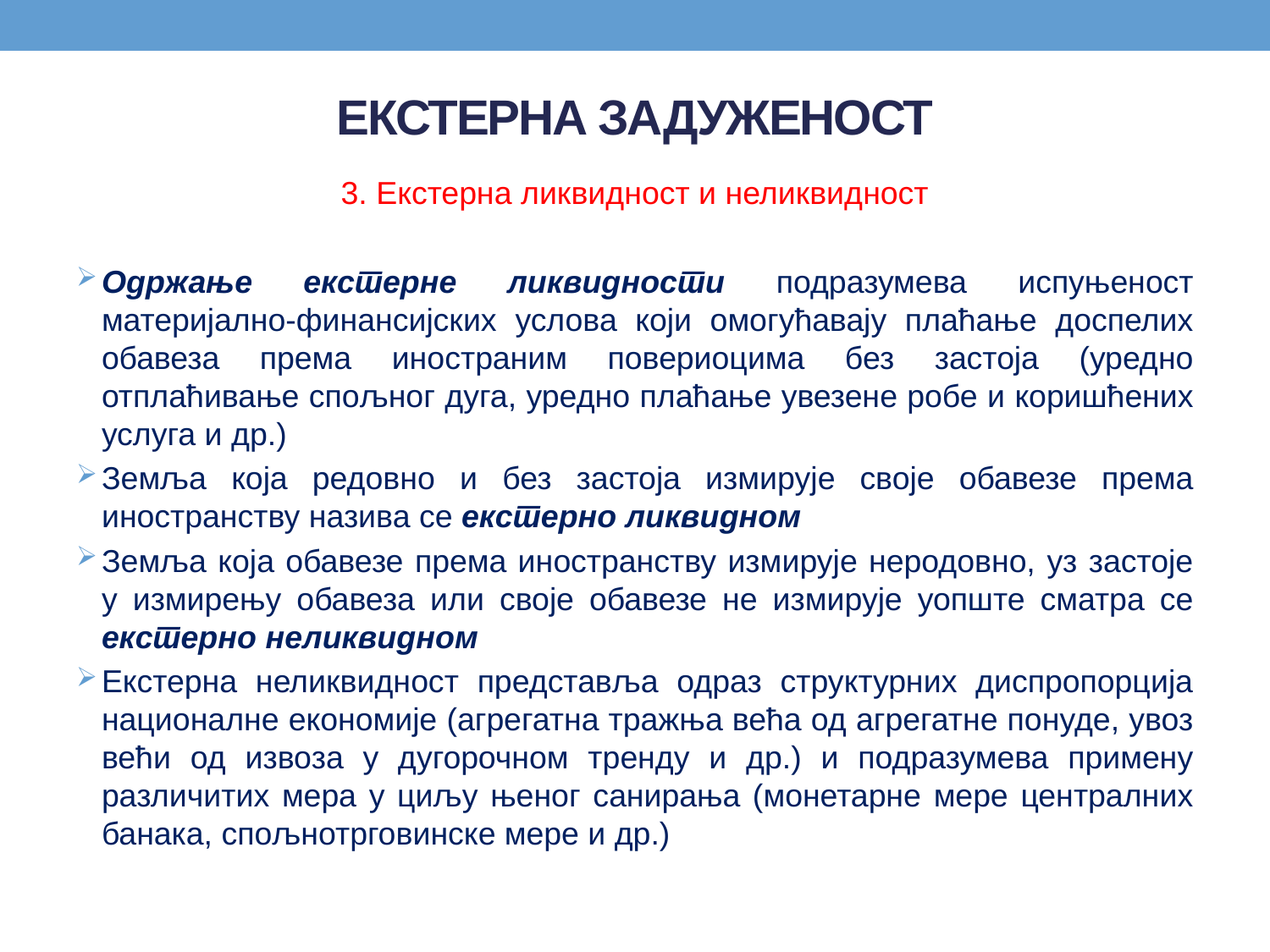

# ЕКСТЕРНА ЗАДУЖЕНОСТ
3. Екстерна ликвидност и неликвидност

Одржање екстерне ликвидности подразумева испуњеност материјално-финансијских услова који омогућавају плаћање доспелих обавеза према иностраним повериоцима без застоја (уредно отплаћивање спољног дуга, уредно плаћање увезене робе и коришћених услуга и др.)
Земља која редовно и без застоја измирује своје обавезе према иностранству назива се екстерно ликвидном
Земља која обавезе према иностранству измирује неродовно, уз застоје у измирењу обавеза или своје обавезе не измирује уопште сматра се екстерно неликвидном
Екстерна неликвидност представља одраз структурних диспропорција националне економије (агрегатна тражња већа од агрегатне понуде, увоз већи од извоза у дугорочном тренду и др.) и подразумева примену различитих мера у циљу њеног санирања (монетарне мере централних банака, спољнотрговинске мере и др.)